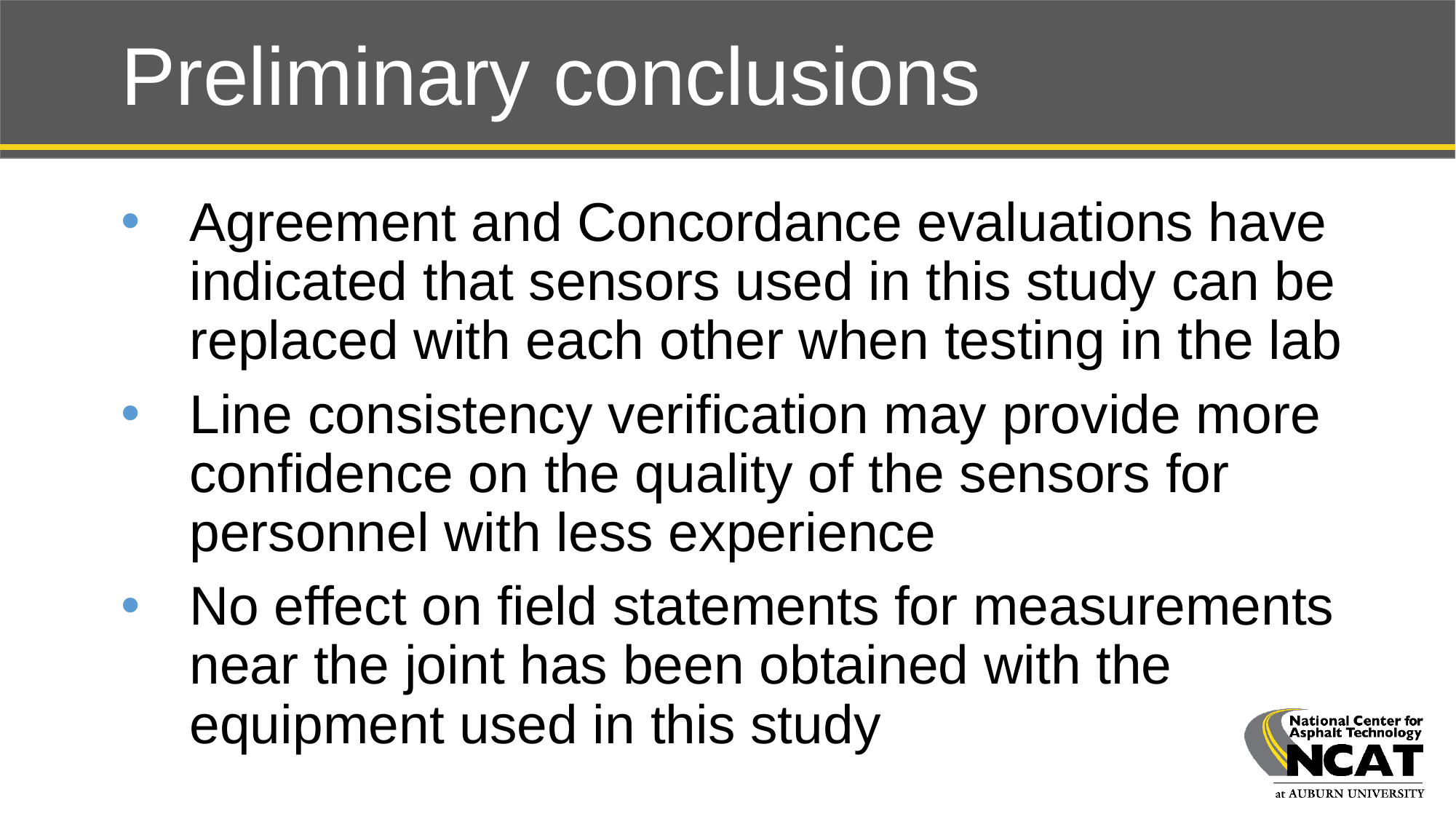

# Preliminary conclusions
Agreement and Concordance evaluations have indicated that sensors used in this study can be replaced with each other when testing in the lab
Line consistency verification may provide more confidence on the quality of the sensors for personnel with less experience
No effect on field statements for measurements near the joint has been obtained with the equipment used in this study